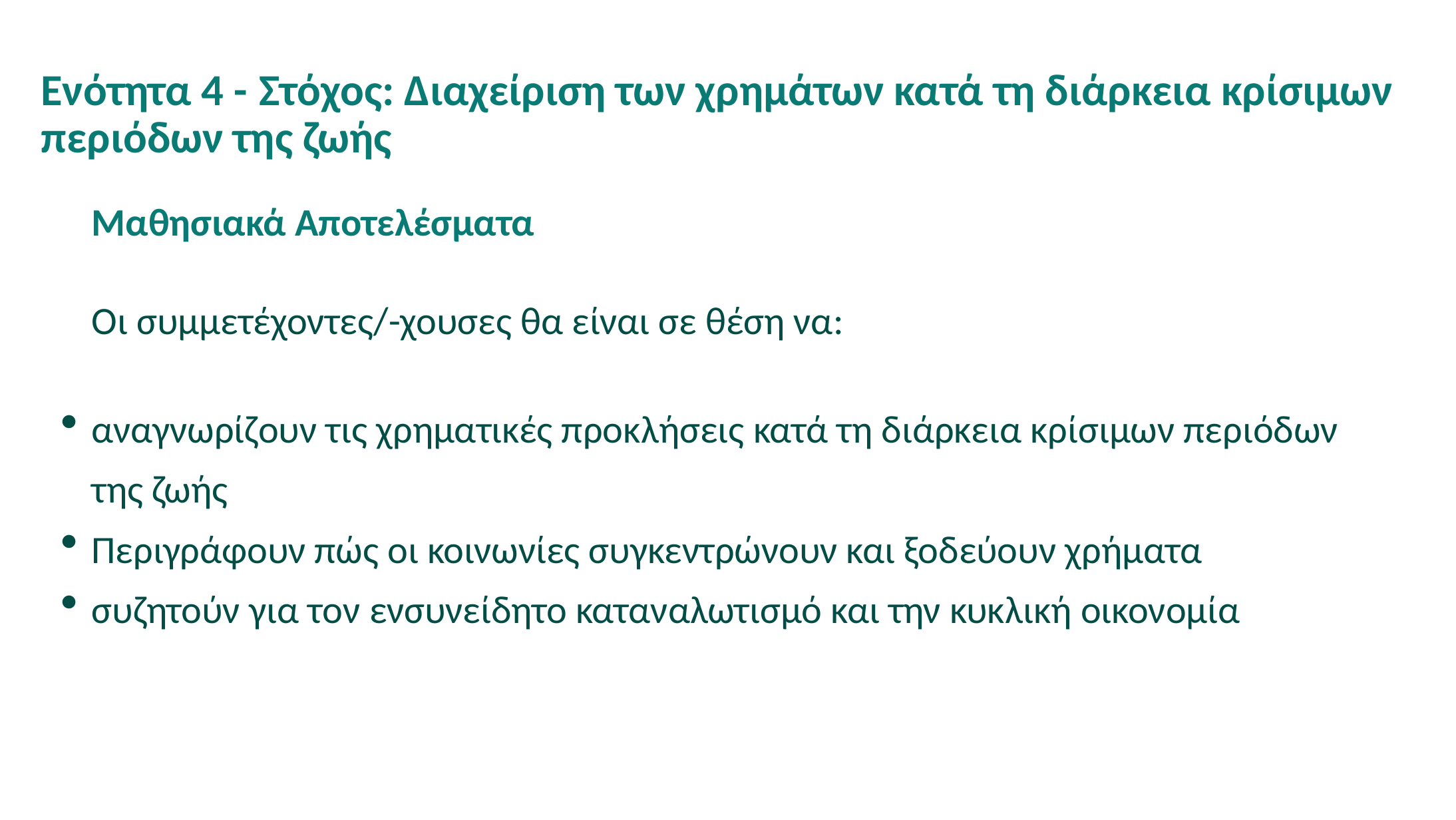

Ενότητα 4 - Στόχος: Διαχείριση των χρημάτων κατά τη διάρκεια κρίσιμων περιόδων της ζωής
Μαθησιακά Αποτελέσματα

Οι συμμετέχοντες/-χουσες θα είναι σε θέση να:

αναγνωρίζουν τις χρηματικές προκλήσεις κατά τη διάρκεια κρίσιμων περιόδων της ζωής
Περιγράφουν πώς οι κοινωνίες συγκεντρώνουν και ξοδεύουν χρήματα
συζητούν για τον ενσυνείδητο καταναλωτισμό και την κυκλική οικονομία